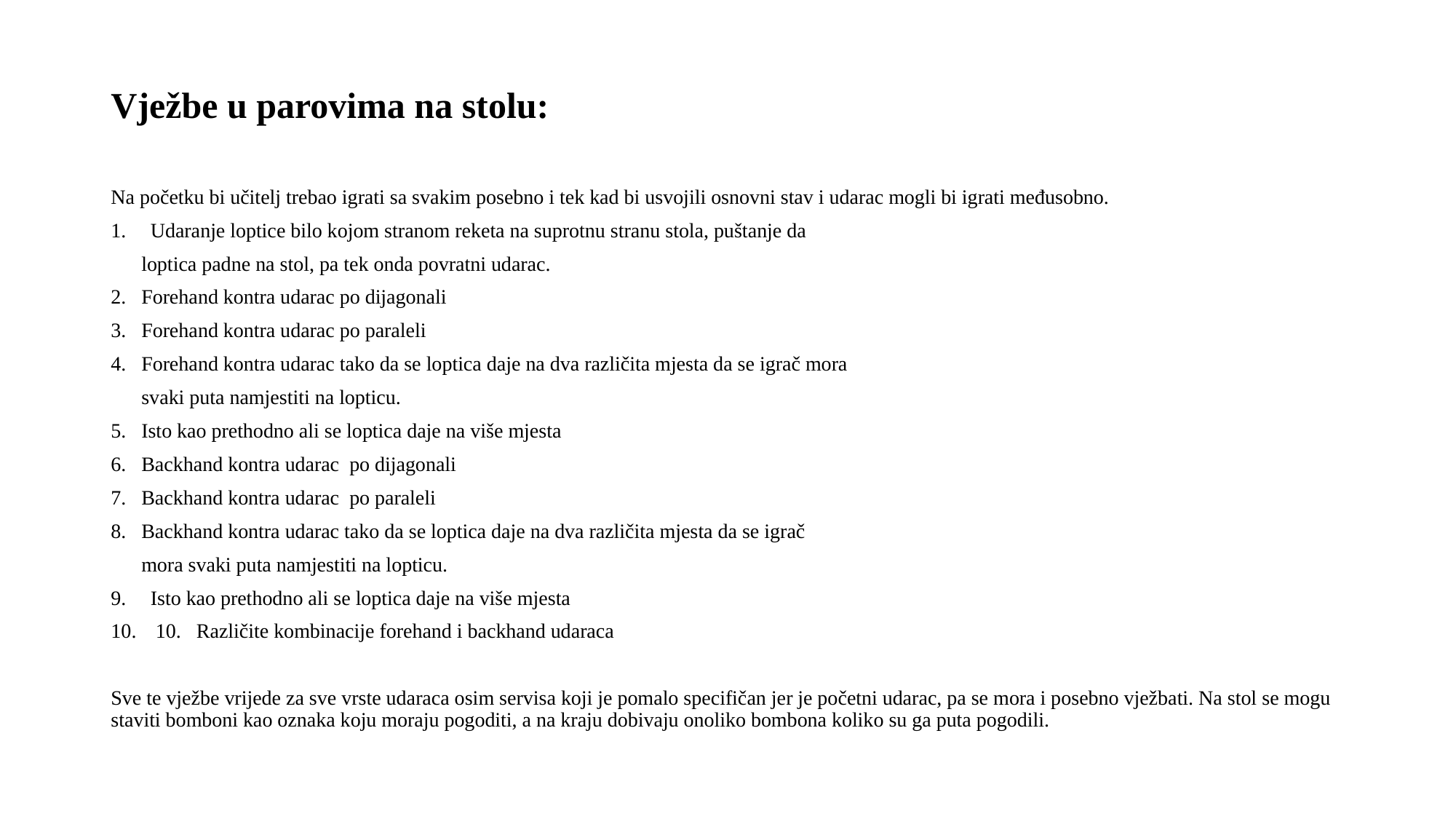

# Vježbe u parovima na stolu:
Na početku bi učitelj trebao igrati sa svakim posebno i tek kad bi usvojili osnovni stav i udarac mogli bi igrati međusobno.
Udaranje loptice bilo kojom stranom reketa na suprotnu stranu stola, puštanje da
      loptica padne na stol, pa tek onda povratni udarac.
2.   Forehand kontra udarac po dijagonali
3.   Forehand kontra udarac po paraleli
4.   Forehand kontra udarac tako da se loptica daje na dva različita mjesta da se igrač mora
      svaki puta namjestiti na lopticu.
5.   Isto kao prethodno ali se loptica daje na više mjesta
6.   Backhand kontra udarac  po dijagonali
7.   Backhand kontra udarac  po paraleli
8.   Backhand kontra udarac tako da se loptica daje na dva različita mjesta da se igrač
      mora svaki puta namjestiti na lopticu.
Isto kao prethodno ali se loptica daje na više mjesta
 10.   Različite kombinacije forehand i backhand udaraca

Sve te vježbe vrijede za sve vrste udaraca osim servisa koji je pomalo specifičan jer je početni udarac, pa se mora i posebno vježbati. Na stol se mogu staviti bomboni kao oznaka koju moraju pogoditi, a na kraju dobivaju onoliko bombona koliko su ga puta pogodili.